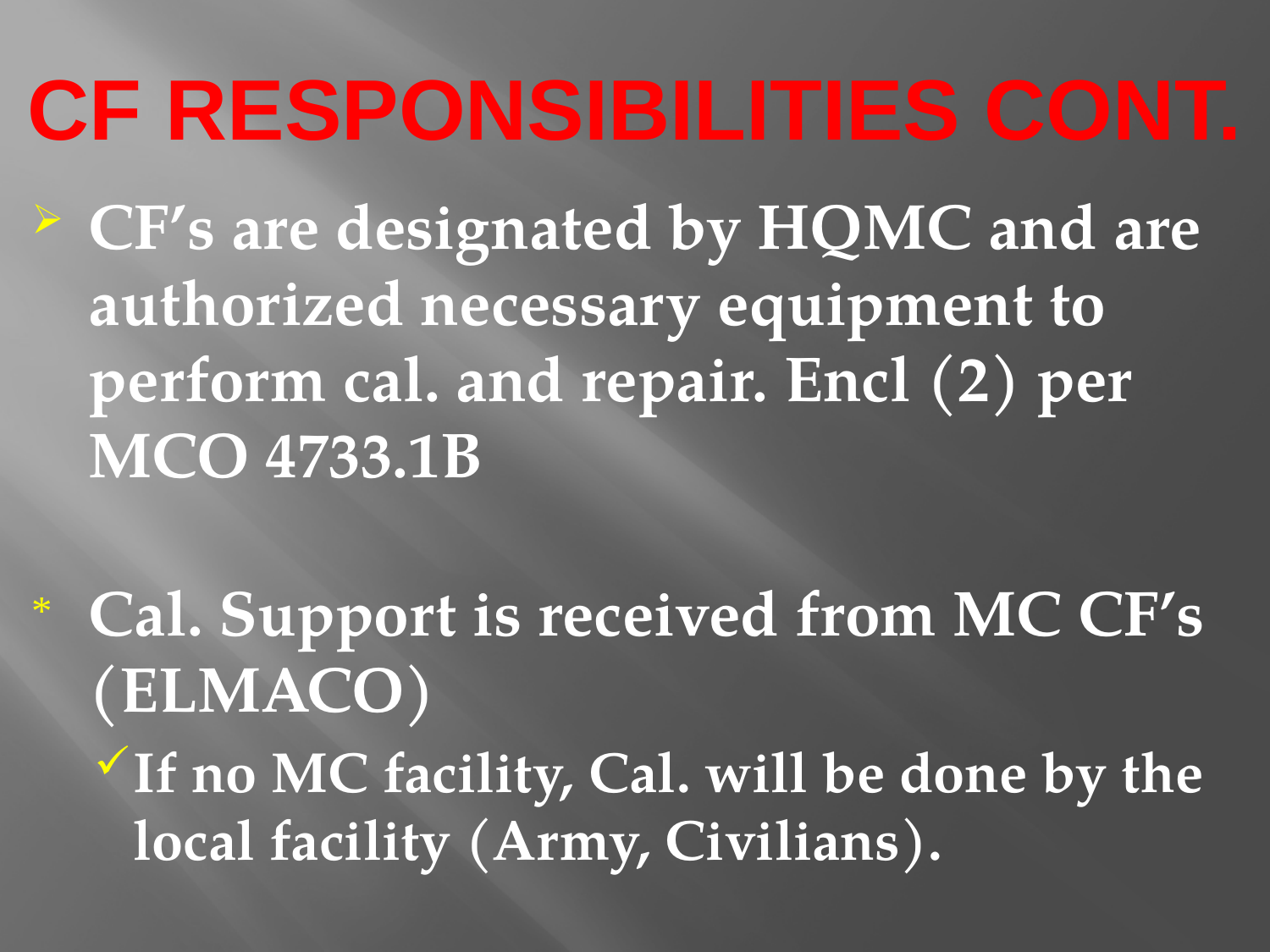

# CF RESPONSIBILITIES CONT.
CF’s are designated by HQMC and are authorized necessary equipment to perform cal. and repair. Encl (2) per MCO 4733.1B

Cal. Support is received from MC CF’s (ELMACO)
If no MC facility, Cal. will be done by the local facility (Army, Civilians).